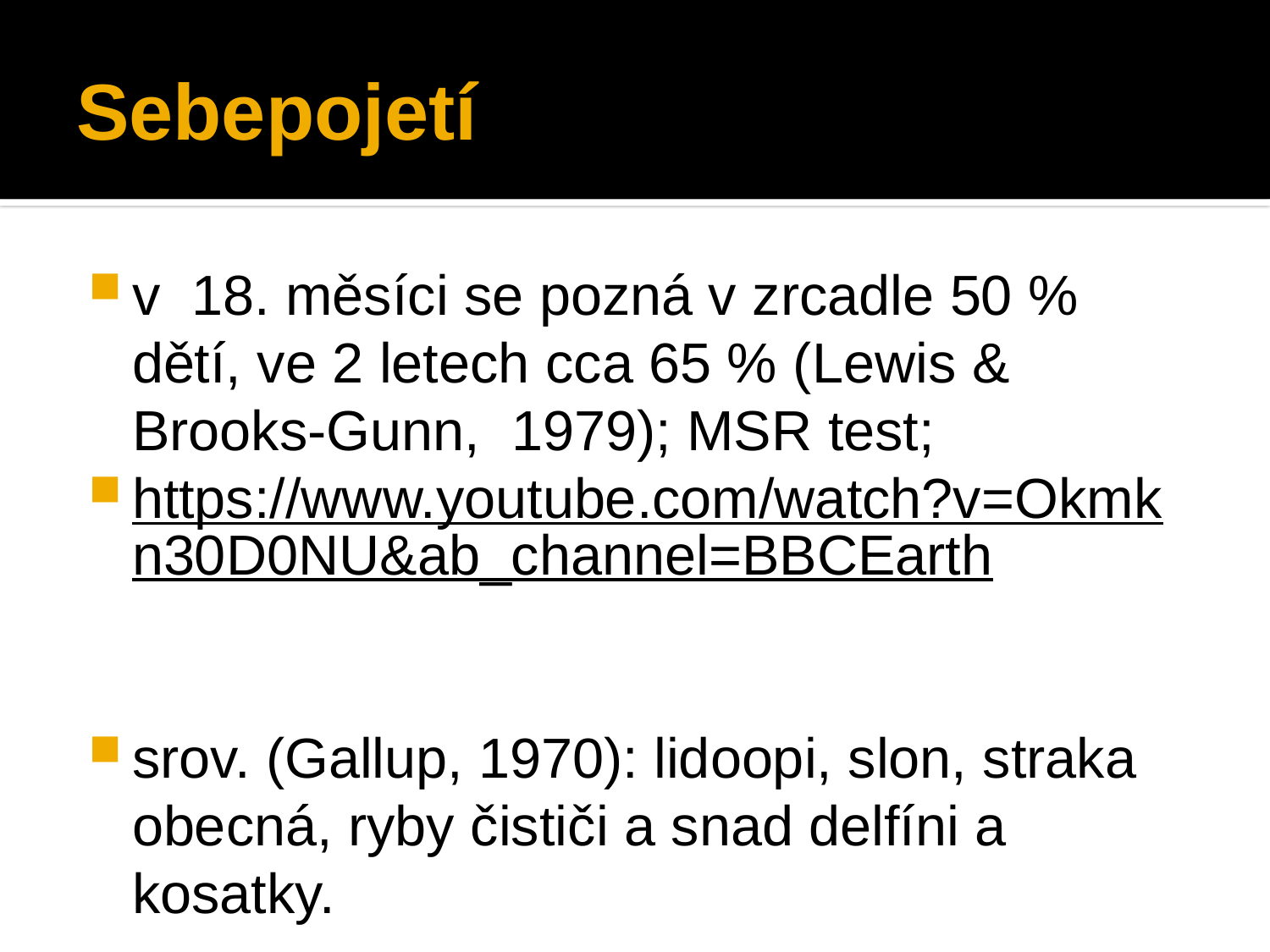

# Sebepojetí
v  18. měsíci se pozná v zrcadle 50 % dětí, ve 2 letech cca 65 % (Lewis & Brooks-Gunn,  1979); MSR test;
https://www.youtube.com/watch?v=Okmkn30D0NU&ab_channel=BBCEarth

srov. (Gallup, 1970): lidoopi, slon, straka obecná, ryby čističi a snad delfíni a kosatky.